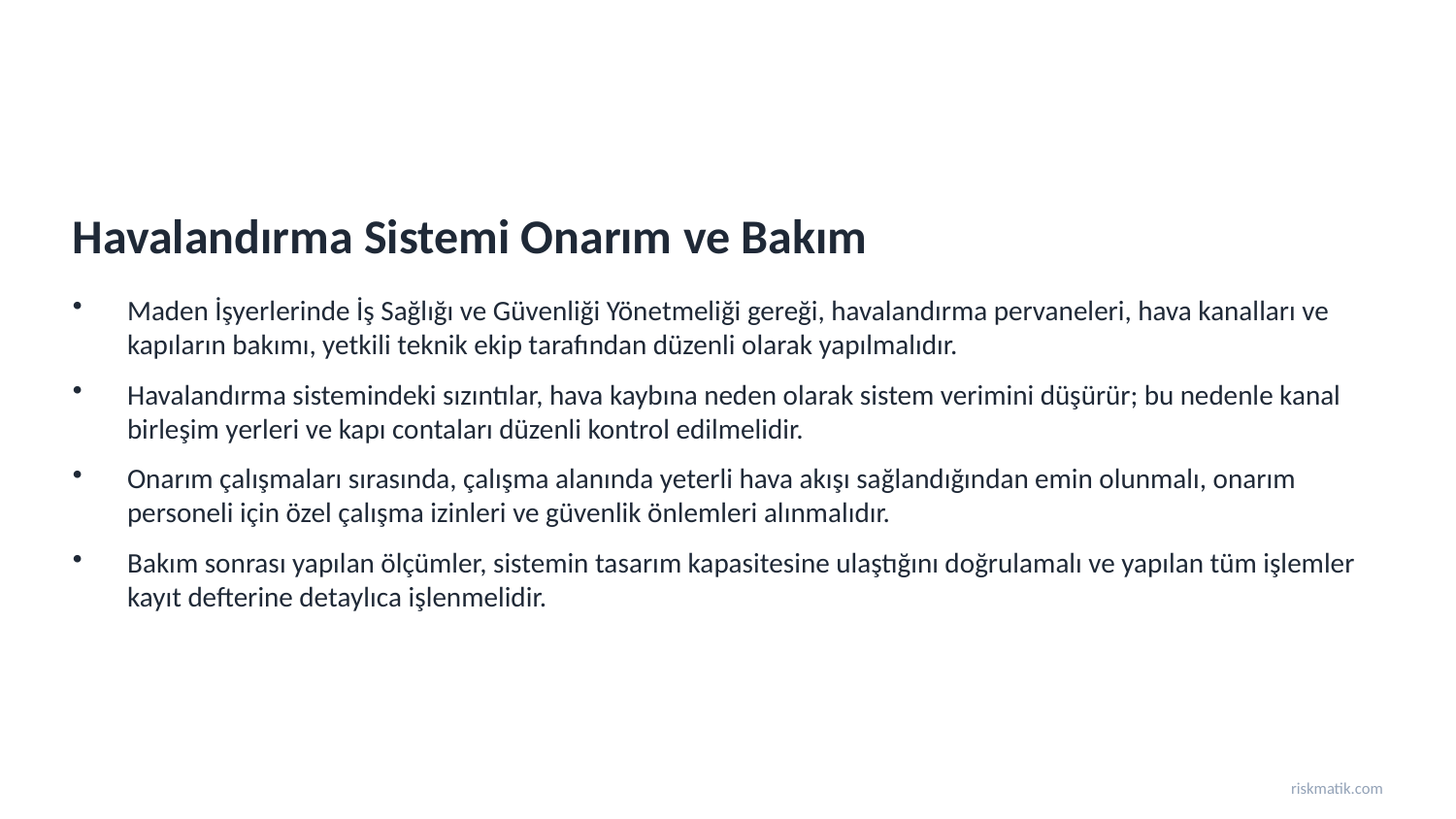

Havalandırma Sistemi Onarım ve Bakım
Maden İşyerlerinde İş Sağlığı ve Güvenliği Yönetmeliği gereği, havalandırma pervaneleri, hava kanalları ve kapıların bakımı, yetkili teknik ekip tarafından düzenli olarak yapılmalıdır.
Havalandırma sistemindeki sızıntılar, hava kaybına neden olarak sistem verimini düşürür; bu nedenle kanal birleşim yerleri ve kapı contaları düzenli kontrol edilmelidir.
Onarım çalışmaları sırasında, çalışma alanında yeterli hava akışı sağlandığından emin olunmalı, onarım personeli için özel çalışma izinleri ve güvenlik önlemleri alınmalıdır.
Bakım sonrası yapılan ölçümler, sistemin tasarım kapasitesine ulaştığını doğrulamalı ve yapılan tüm işlemler kayıt defterine detaylıca işlenmelidir.
riskmatik.com